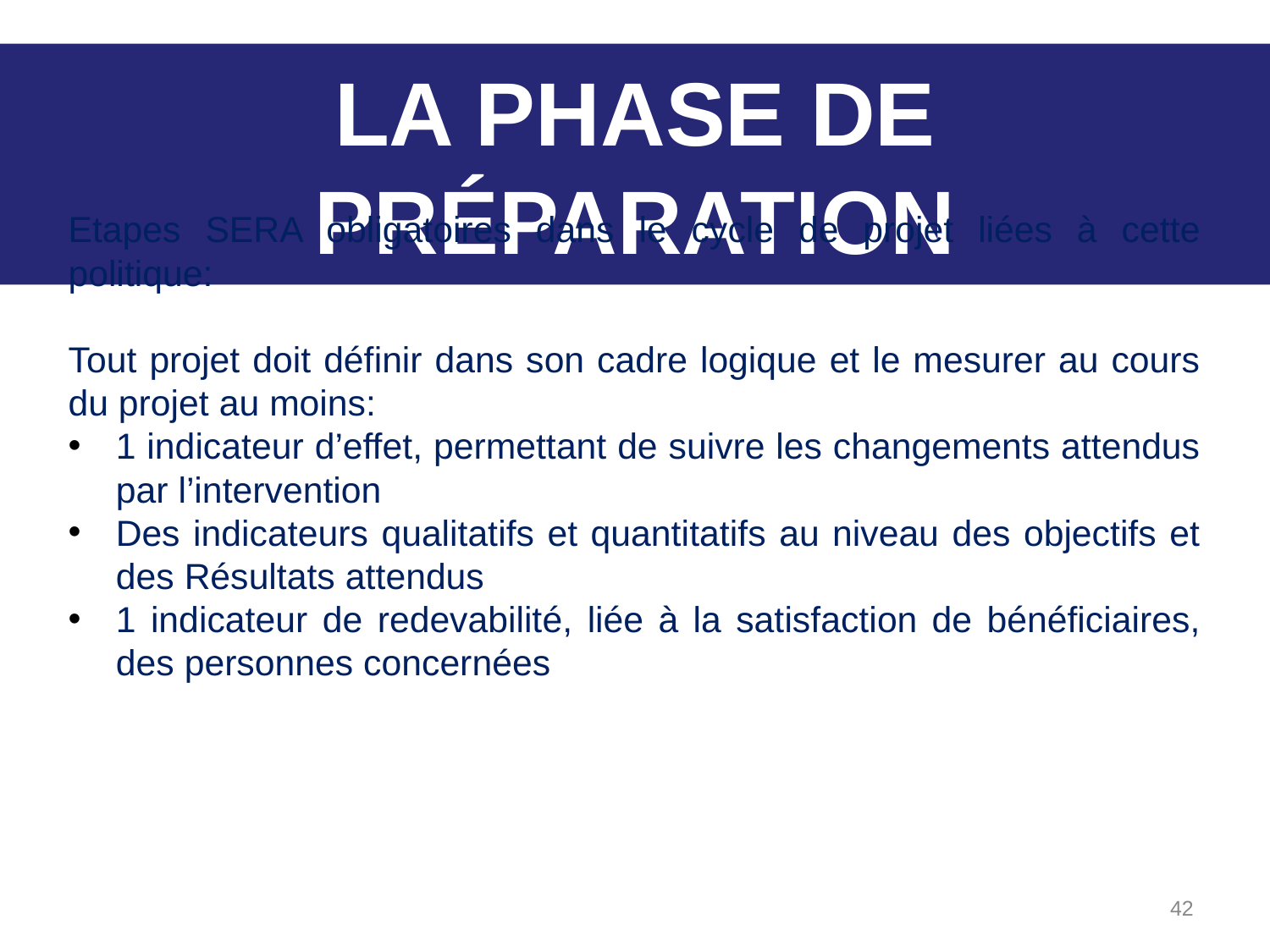

LA PHASE DE PRÉPARATION
Etapes SERA obligatoires dans le cycle de projet liées à cette politique:

Tout projet doit définir dans son cadre logique et le mesurer au cours du projet au moins:
1 indicateur d’effet, permettant de suivre les changements attendus par l’intervention
Des indicateurs qualitatifs et quantitatifs au niveau des objectifs et des Résultats attendus
1 indicateur de redevabilité, liée à la satisfaction de bénéficiaires, des personnes concernées

42